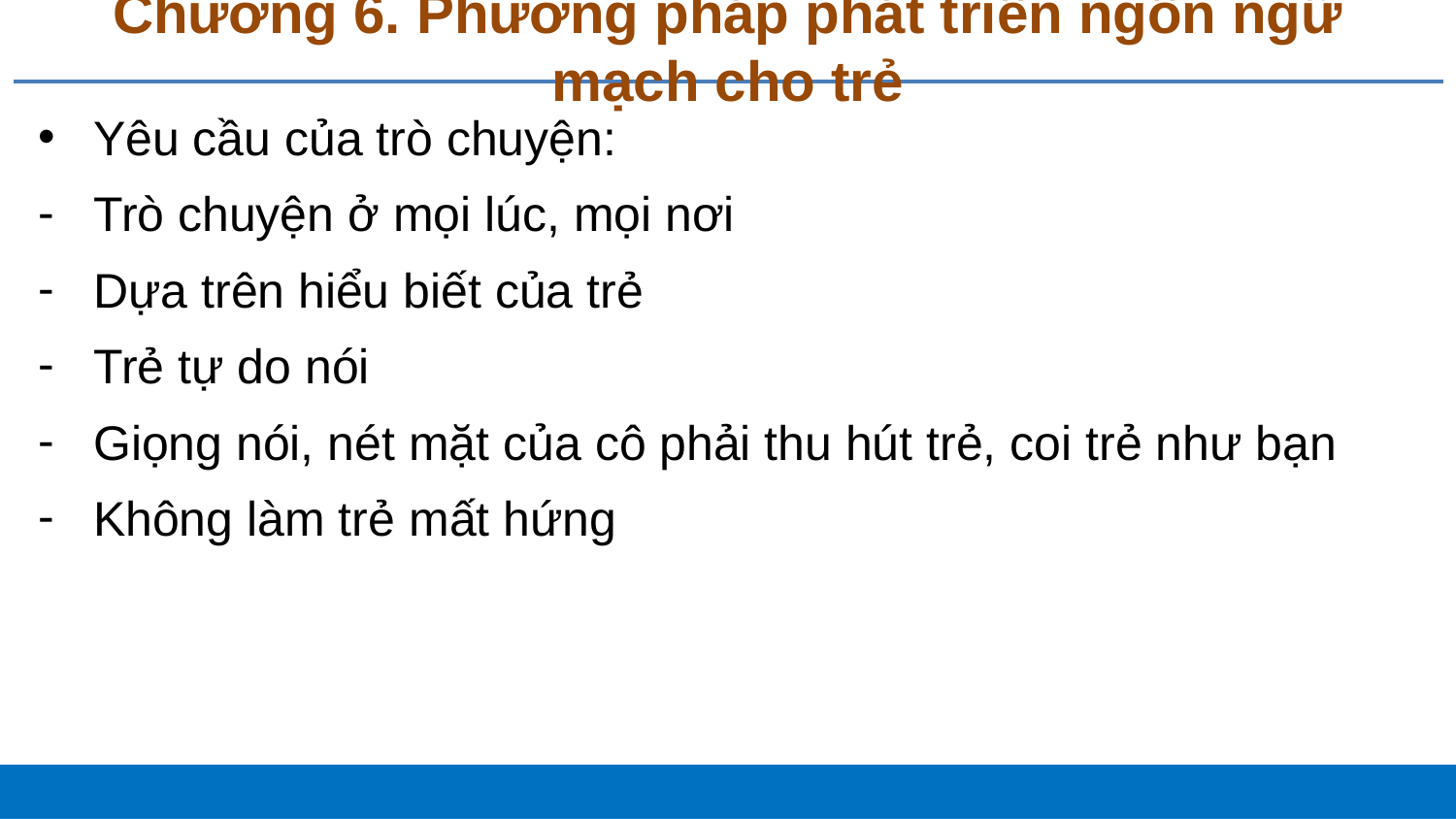

# Chương 6. Phương pháp phát triển ngôn ngữ mạch cho trẻ
Yêu cầu của trò chuyện:
Trò chuyện ở mọi lúc, mọi nơi
Dựa trên hiểu biết của trẻ
Trẻ tự do nói
Giọng nói, nét mặt của cô phải thu hút trẻ, coi trẻ như bạn
Không làm trẻ mất hứng